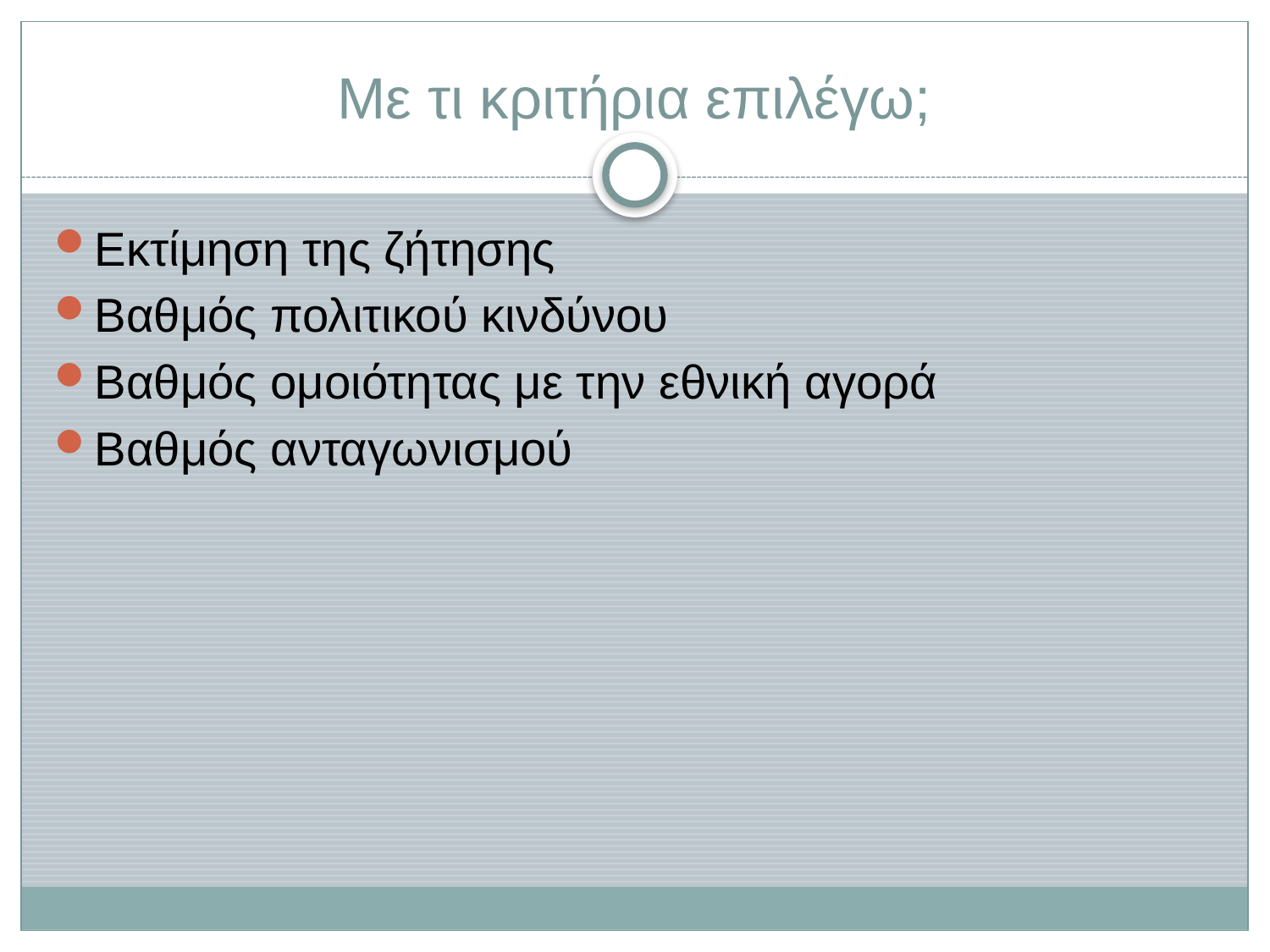

# Με τι κριτήρια επιλέγω;
Εκτίμηση της ζήτησης
Βαθμός πολιτικού κινδύνου
Βαθμός ομοιότητας με την εθνική αγορά
Βαθμός ανταγωνισμού